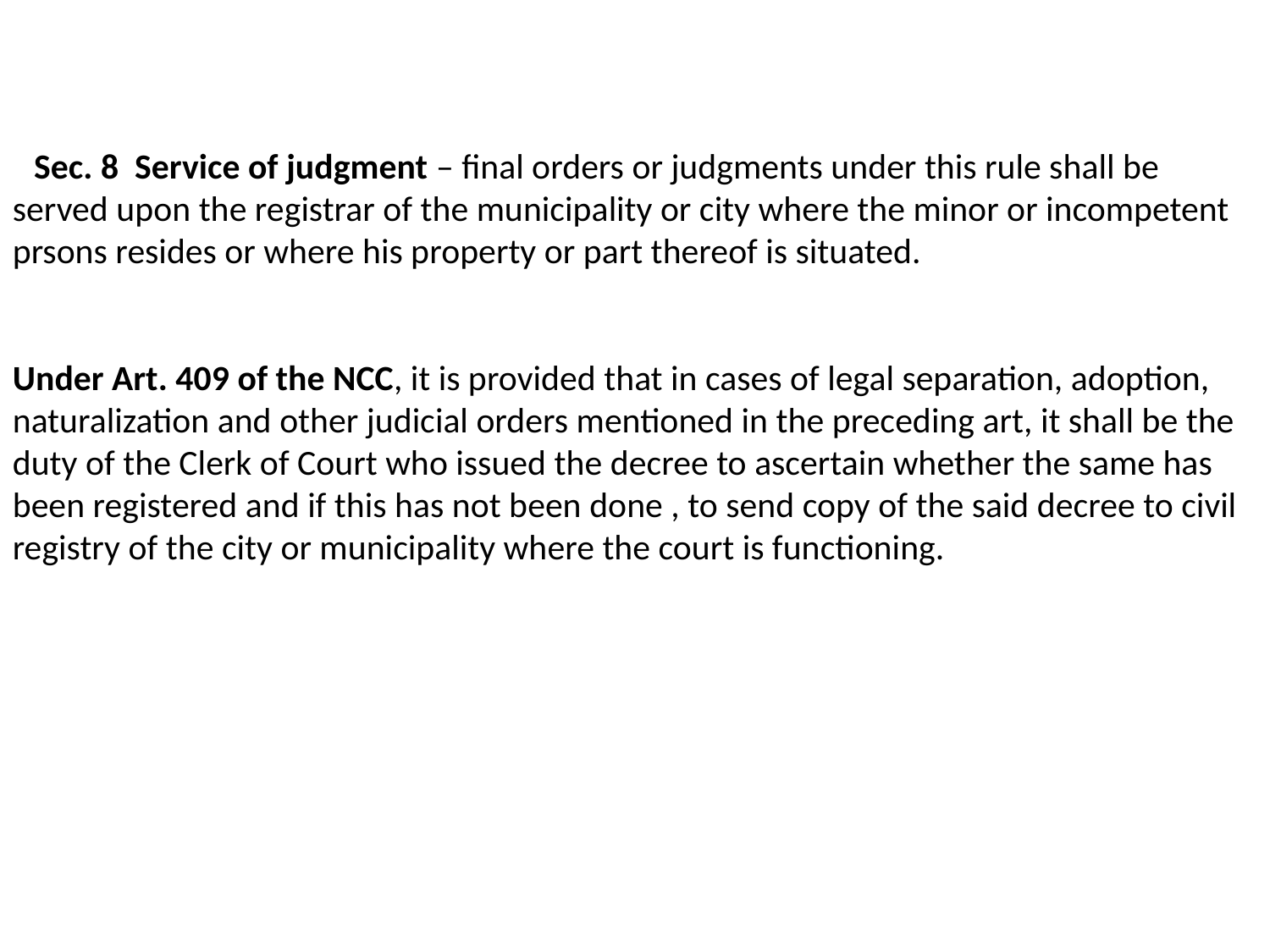

Sec. 8  Service of judgment – final orders or judgments under this rule shall be served upon the registrar of the municipality or city where the minor or incompetent prsons resides or where his property or part thereof is situated.

Under Art. 409 of the NCC, it is provided that in cases of legal separation, adoption, naturalization and other judicial orders mentioned in the preceding art, it shall be the duty of the Clerk of Court who issued the decree to ascertain whether the same has been registered and if this has not been done , to send copy of the said decree to civil registry of the city or municipality where the court is functioning.